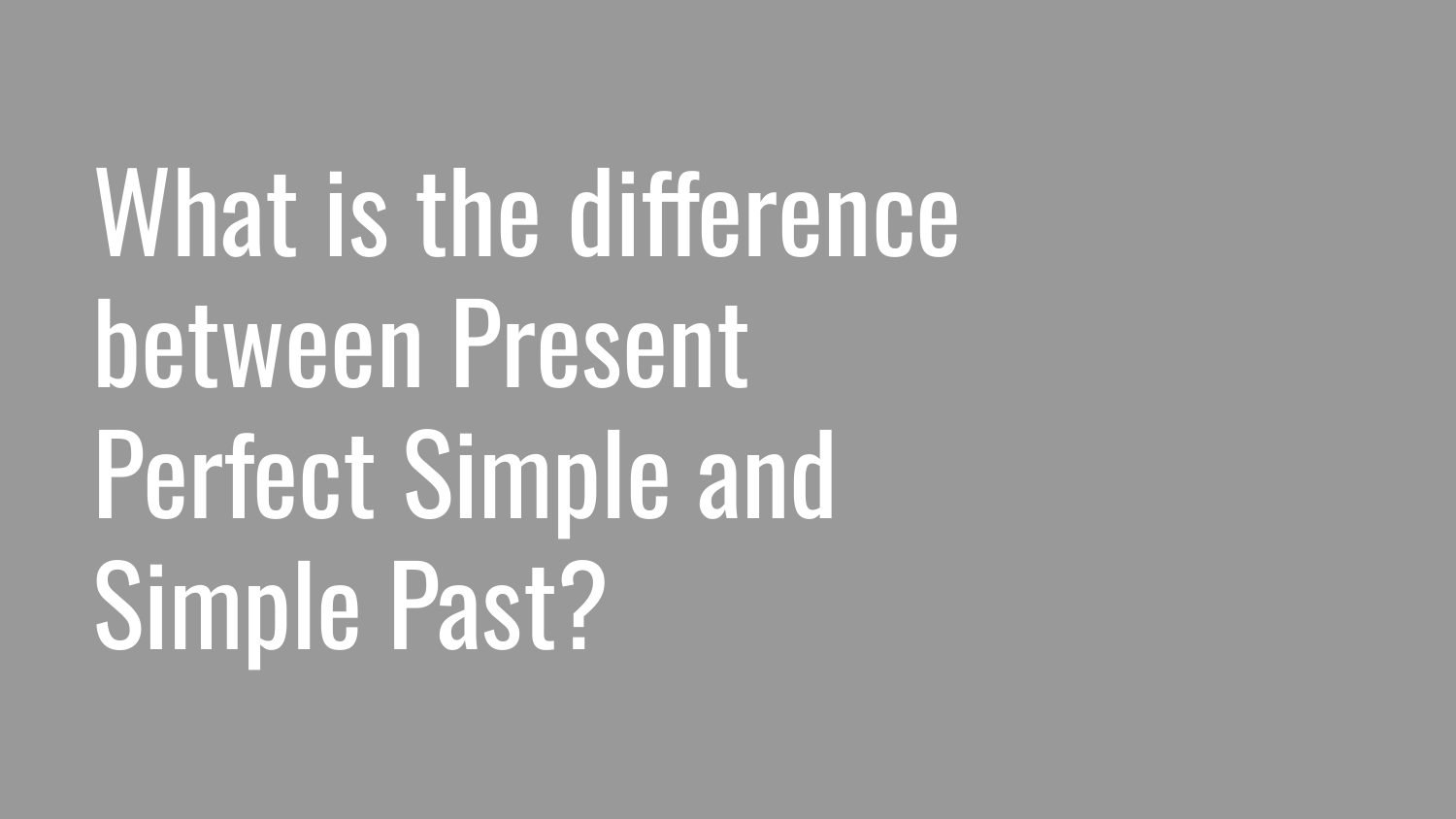

# What is the difference between Present Perfect Simple and Simple Past?